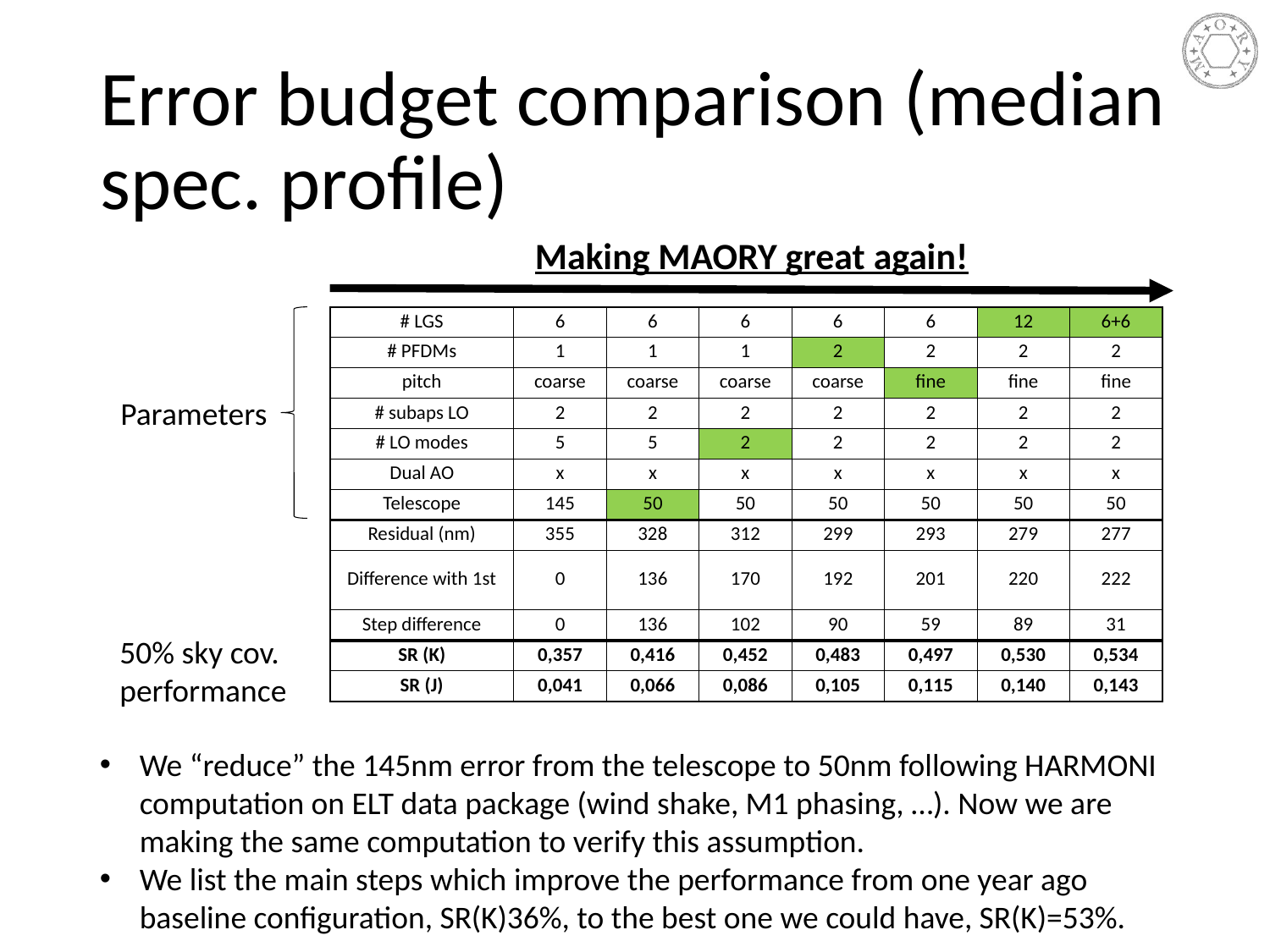

# Error budget comparison (median spec. profile)
Making MAORY great again!

| # LGS | 6 | 6 | 6 | 6 | 6 | 12 | 6+6 |
| --- | --- | --- | --- | --- | --- | --- | --- |
| # PFDMs | 1 | 1 | 1 | 2 | 2 | 2 | 2 |
| pitch | coarse | coarse | coarse | coarse | fine | fine | fine |
| # subaps LO | 2 | 2 | 2 | 2 | 2 | 2 | 2 |
| # LO modes | 5 | 5 | 2 | 2 | 2 | 2 | 2 |
| Dual AO | x | x | x | x | x | x | x |
| Telescope | 145 | 50 | 50 | 50 | 50 | 50 | 50 |
| Residual (nm) | 355 | 328 | 312 | 299 | 293 | 279 | 277 |
| Difference with 1st | 0 | 136 | 170 | 192 | 201 | 220 | 222 |
| Step difference | 0 | 136 | 102 | 90 | 59 | 89 | 31 |
| SR (K) | 0,357 | 0,416 | 0,452 | 0,483 | 0,497 | 0,530 | 0,534 |
| SR (J) | 0,041 | 0,066 | 0,086 | 0,105 | 0,115 | 0,140 | 0,143 |
Parameters
50% sky cov. performance
We “reduce” the 145nm error from the telescope to 50nm following HARMONI computation on ELT data package (wind shake, M1 phasing, …). Now we are making the same computation to verify this assumption.
We list the main steps which improve the performance from one year ago baseline configuration, SR(K)36%, to the best one we could have, SR(K)=53%.